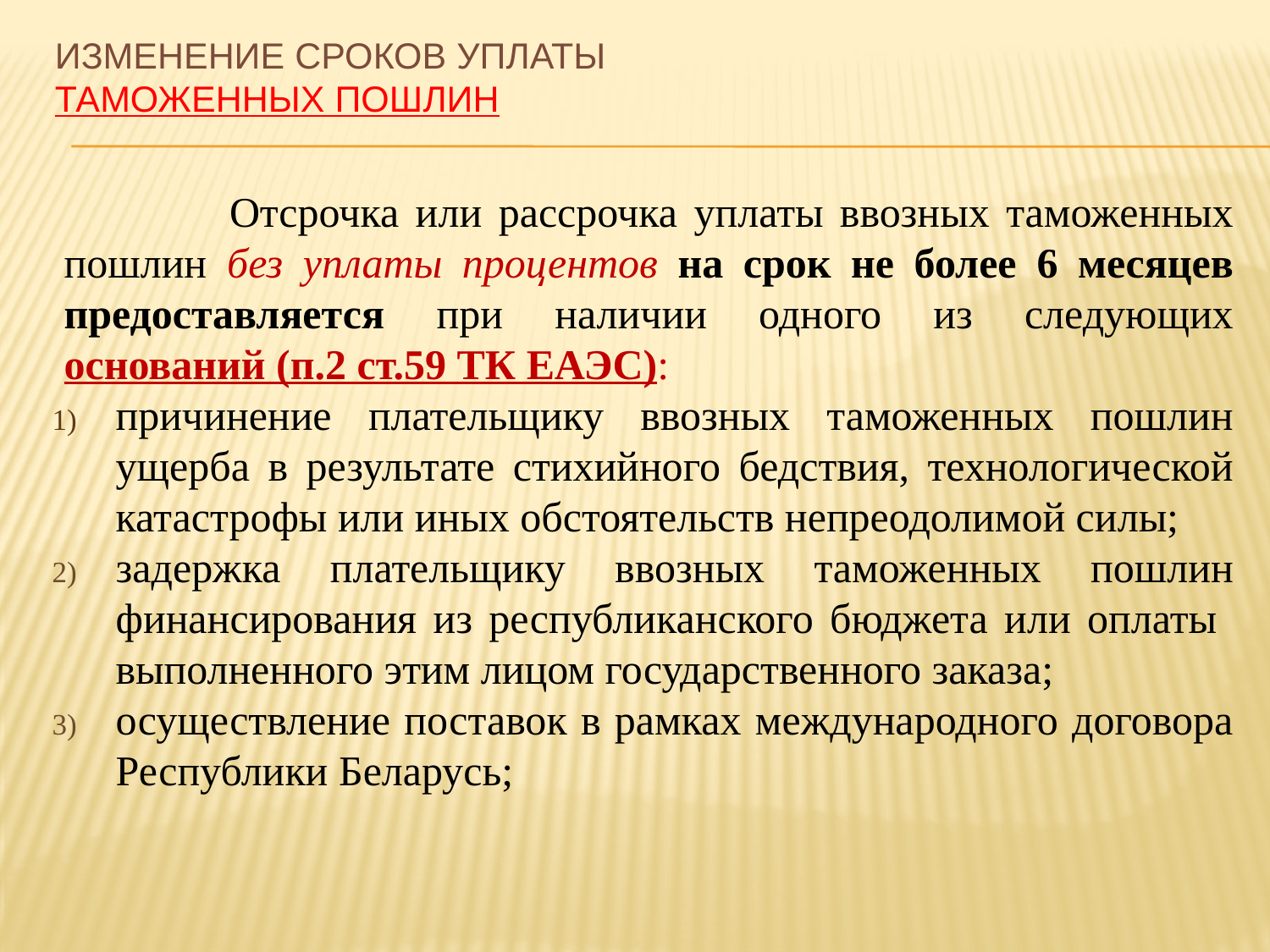

# ИЗМЕНЕНИЕ СРОКОВ УПЛАТЫ ТАМОЖЕННЫХ ПОШЛИН
          Отсрочка или рассрочка уплаты ввозных таможенных пошлин без уплаты процентов на срок не более 6 месяцев предоставляется при наличии одного из следующих оснований (п.2 ст.59 ТК ЕАЭС):
причинение плательщику ввозных таможенных пошлин ущерба в результате стихийного бедствия, технологической катастрофы или иных обстоятельств непреодолимой силы;
задержка плательщику ввозных таможенных пошлин финансирования из республиканского бюджета или оплаты  выполненного этим лицом государственного заказа;
осуществление поставок в рамках международного договора Республики Беларусь;